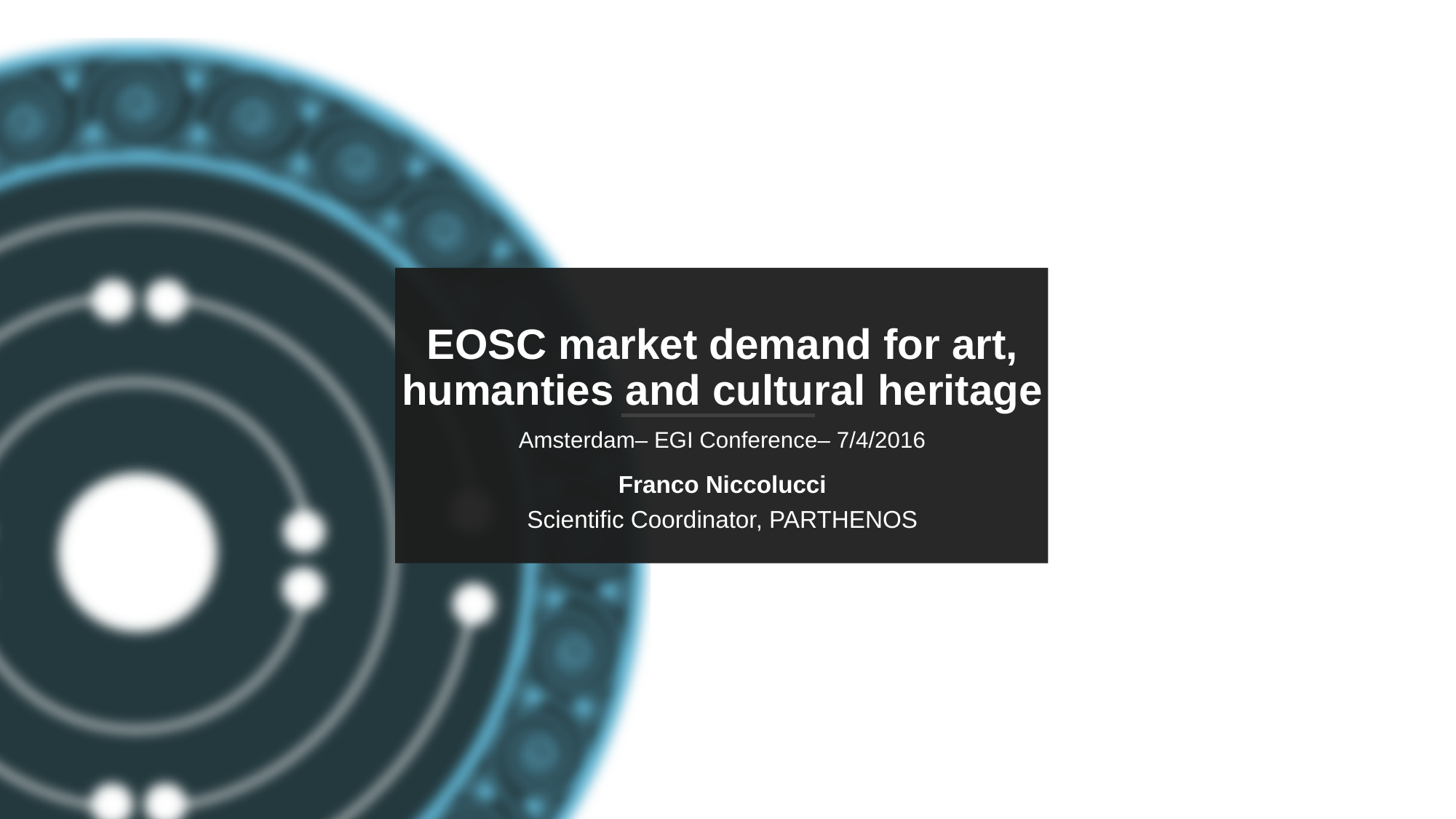

EOSC market demand for art, humanties and cultural heritage
Amsterdam– EGI Conference– 7/4/2016
Franco Niccolucci
Scientific Coordinator, PARTHENOS